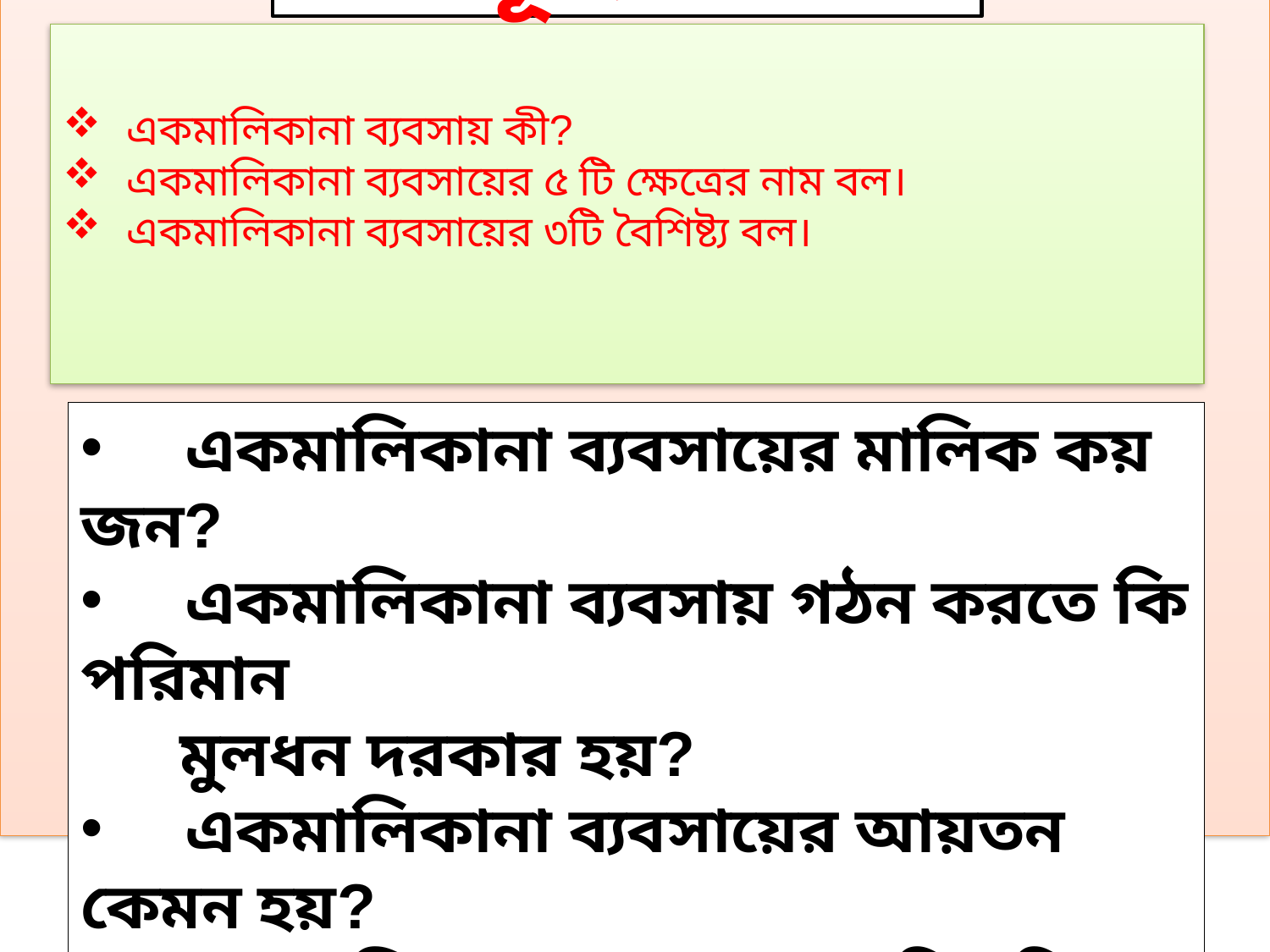

মূল্যায়ন
একমালিকানা ব্যবসায় কী?
একমালিকানা ব্যবসায়ের ৫ টি ক্ষেত্রের নাম বল।
একমালিকানা ব্যবসায়ের ৩টি বৈশিষ্ট্য বল।

     একমালিকানা ব্যবসায়ের মালিক কয় জন?
     একমালিকানা ব্যবসায় গঠন করতে কি পরিমান
      মুলধন দরকার হয়?
     একমালিকানা ব্যবসায়ের আয়তন কেমন হয়?
     একমালিকানা ব্যবসায়ের ২টি সুবিধা বল